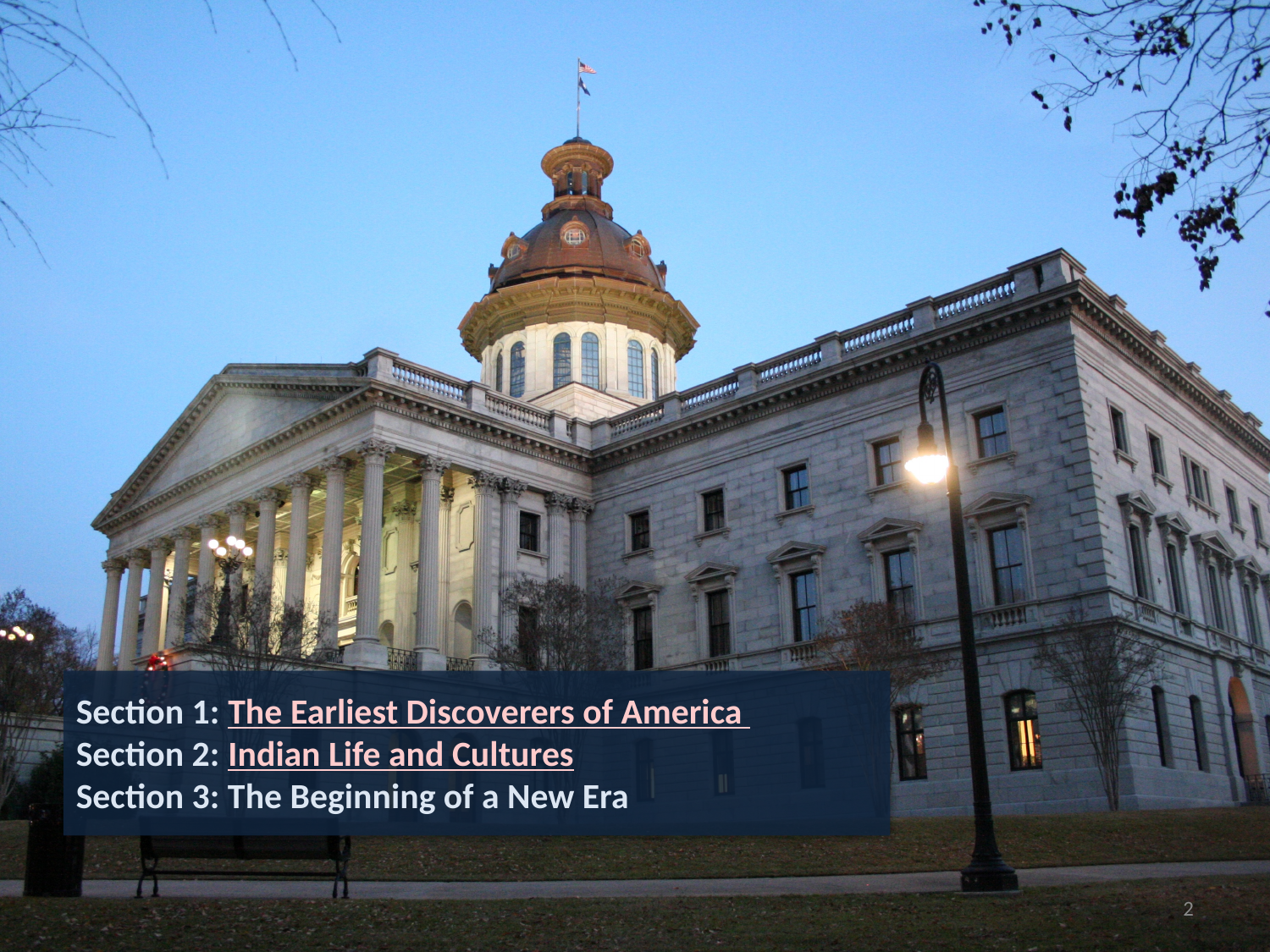

Section 1: The Earliest Discoverers of America
Section 2: Indian Life and Cultures
Section 3: The Beginning of a New Era
2